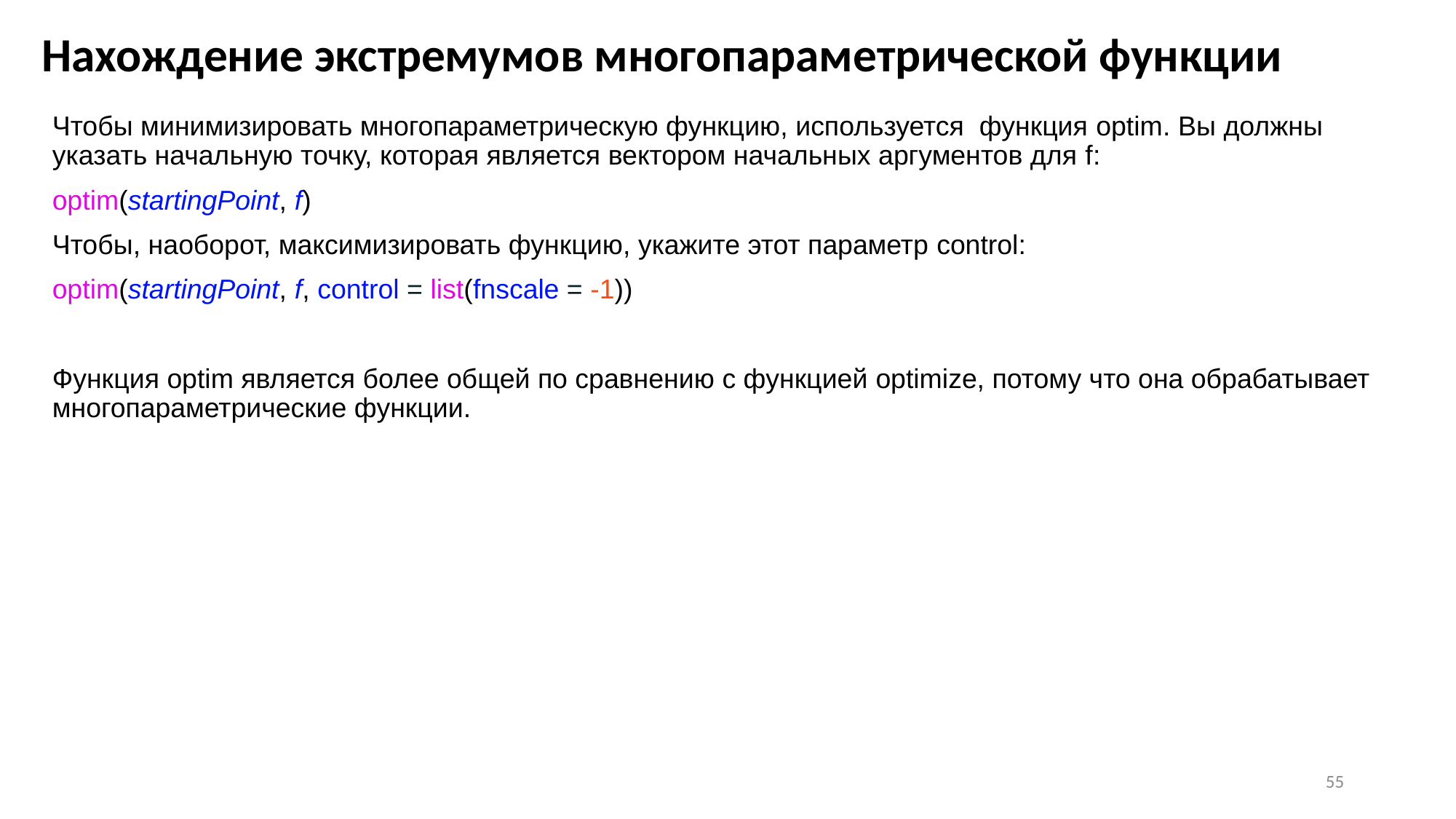

# Нахождение экстремумов многопараметрической функции
Чтобы минимизировать многопараметрическую функцию, используется  функция optim. Вы должны указать начальную точку, которая является вектором начальных аргументов для f:
optim(startingPoint, f)
Чтобы, наоборот, максимизировать функцию, укажите этот параметр control:
optim(startingPoint, f, control = list(fnscale = -1))

Функция optim является более общей по сравнению с функцией optimize, потому что она обрабатывает многопараметрические функции.
55